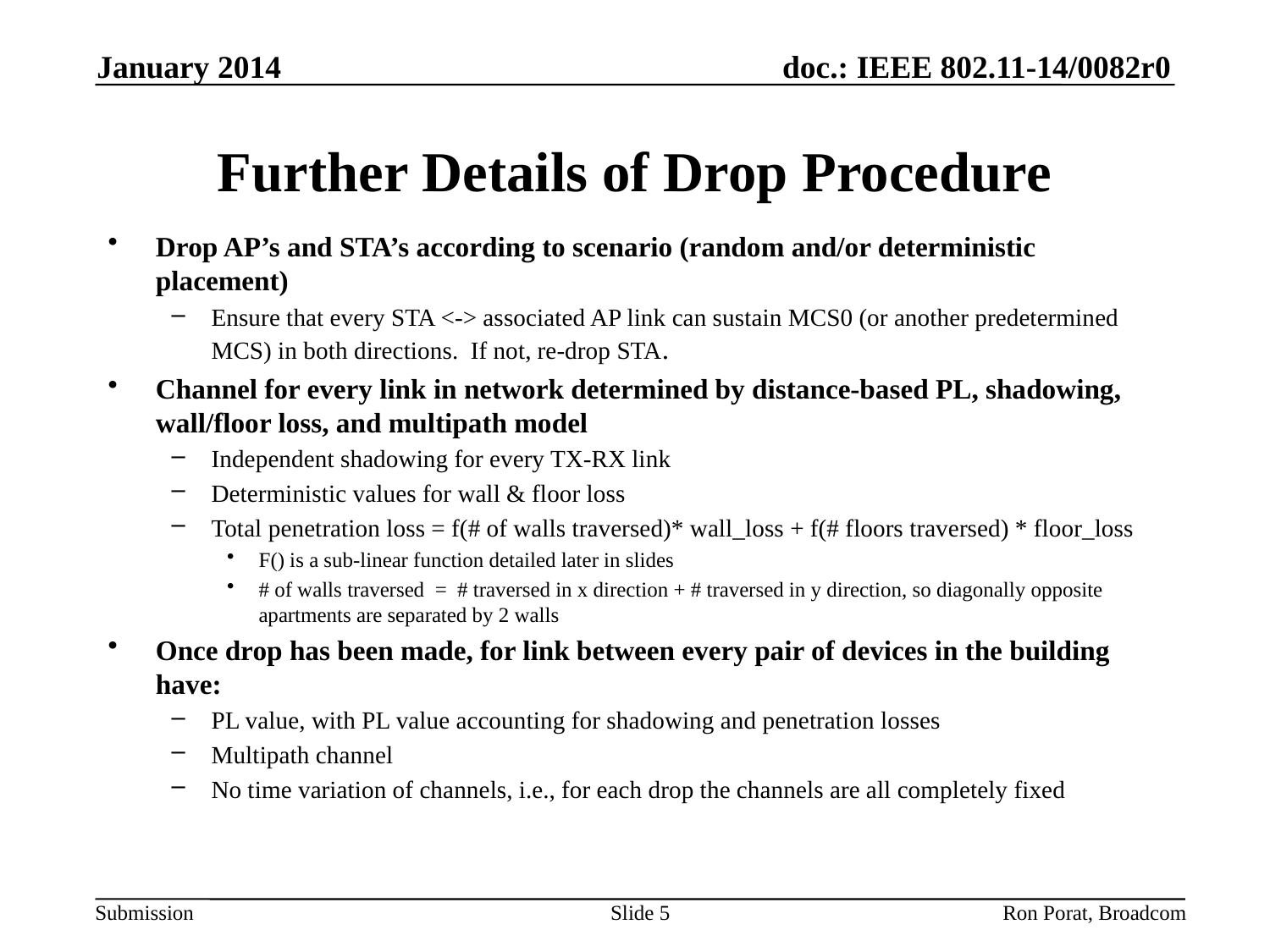

January 2014
# Further Details of Drop Procedure
Drop AP’s and STA’s according to scenario (random and/or deterministic placement)
Ensure that every STA <-> associated AP link can sustain MCS0 (or another predetermined MCS) in both directions.  If not, re-drop STA.
Channel for every link in network determined by distance-based PL, shadowing, wall/floor loss, and multipath model
Independent shadowing for every TX-RX link
Deterministic values for wall & floor loss
Total penetration loss = f(# of walls traversed)* wall_loss + f(# floors traversed) * floor_loss
F() is a sub-linear function detailed later in slides
# of walls traversed  =  # traversed in x direction + # traversed in y direction, so diagonally opposite apartments are separated by 2 walls
Once drop has been made, for link between every pair of devices in the building have:
PL value, with PL value accounting for shadowing and penetration losses
Multipath channel
No time variation of channels, i.e., for each drop the channels are all completely fixed

Slide 5
Ron Porat, Broadcom